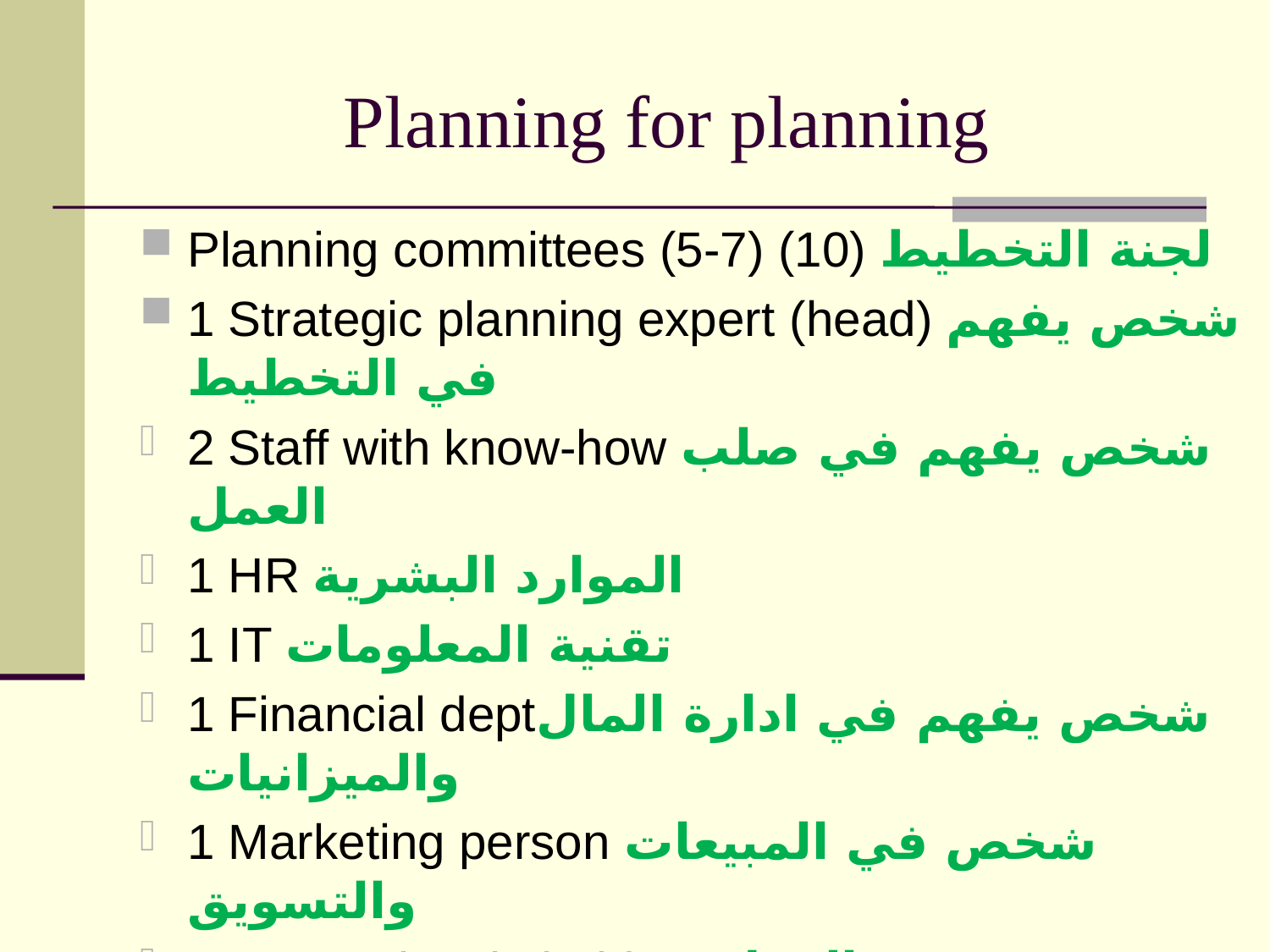

# Planning for planning
Planning committees (5-7) (10) لجنة التخطيط
1 Strategic planning expert (head) شخص يفهم في التخطيط
2 Staff with know-how شخص يفهم في صلب العمل
1 HR الموارد البشرية
1 IT تقنية المعلومات
1 Financial deptشخص يفهم في ادارة المال والميزانيات
1 Marketing person شخص في المبيعات والتسويق
1 External stakeholders من سوق العمل
 1Operational department قسم التشغيل
Head of organization??? decision makers القائد